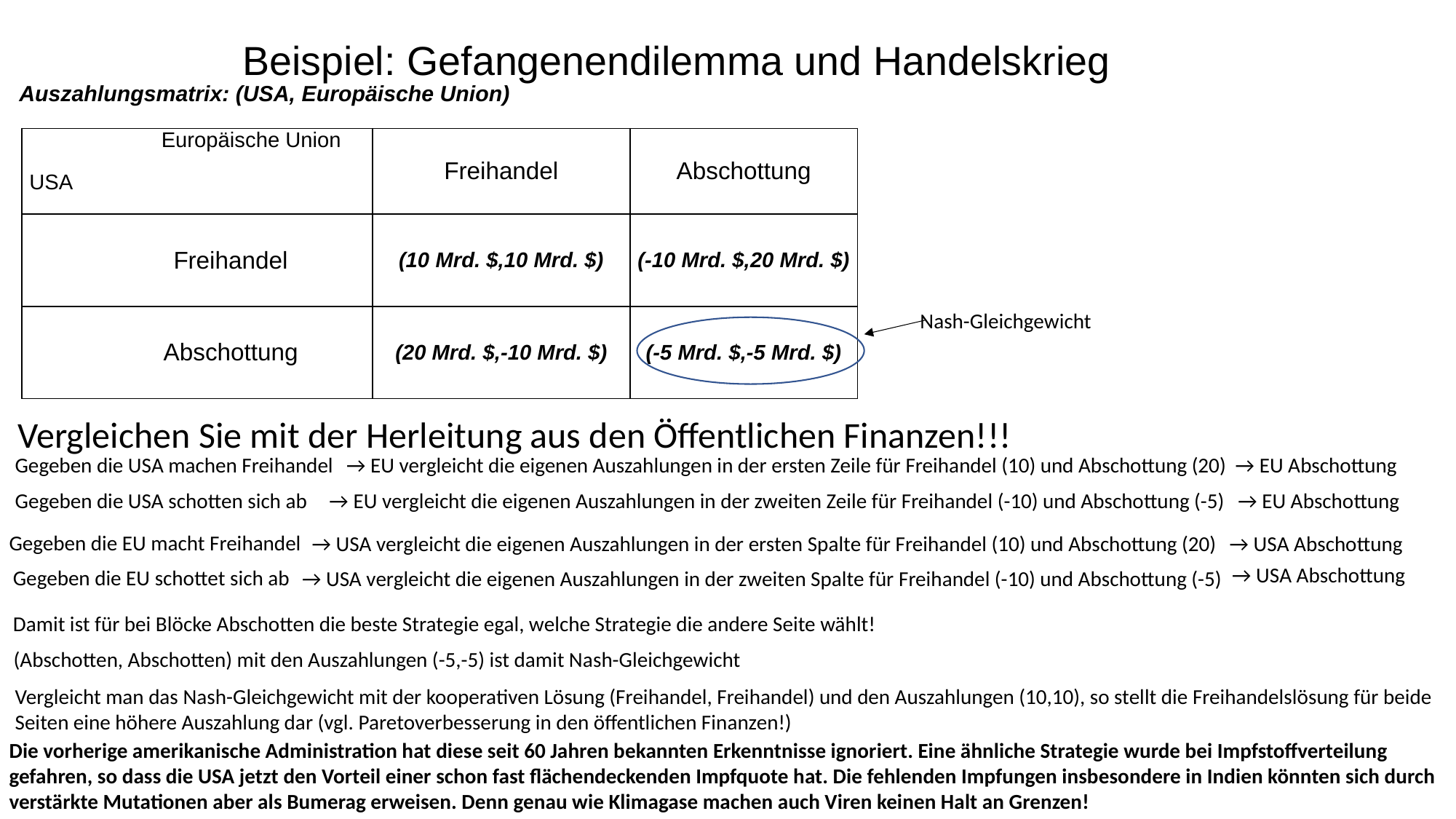

Beispiel: Gefangenendilemma und Handelskrieg
Auszahlungsmatrix: (USA, Europäische Union)
| Europäische Union USA |  | Freihandel | Abschottung |
| --- | --- | --- | --- |
|  | Freihandel | (10 Mrd. $,10 Mrd. $) | (-10 Mrd. $,20 Mrd. $) |
|  | Abschottung | (20 Mrd. $,-10 Mrd. $) | (-5 Mrd. $,-5 Mrd. $) |
Nash-Gleichgewicht

Vergleichen Sie mit der Herleitung aus den Öffentlichen Finanzen!!!
Gegeben die USA machen Freihandel
→ EU vergleicht die eigenen Auszahlungen in der ersten Zeile für Freihandel (10) und Abschottung (20)
→ EU Abschottung
Gegeben die USA schotten sich ab
→ EU vergleicht die eigenen Auszahlungen in der zweiten Zeile für Freihandel (-10) und Abschottung (-5)
→ EU Abschottung
Gegeben die EU macht Freihandel
→ USA vergleicht die eigenen Auszahlungen in der ersten Spalte für Freihandel (10) und Abschottung (20)
→ USA Abschottung
→ USA Abschottung
Gegeben die EU schottet sich ab
→ USA vergleicht die eigenen Auszahlungen in der zweiten Spalte für Freihandel (-10) und Abschottung (-5)
Damit ist für bei Blöcke Abschotten die beste Strategie egal, welche Strategie die andere Seite wählt!
(Abschotten, Abschotten) mit den Auszahlungen (-5,-5) ist damit Nash-Gleichgewicht
Vergleicht man das Nash-Gleichgewicht mit der kooperativen Lösung (Freihandel, Freihandel) und den Auszahlungen (10,10), so stellt die Freihandelslösung für beide Seiten eine höhere Auszahlung dar (vgl. Paretoverbesserung in den öffentlichen Finanzen!)
Die vorherige amerikanische Administration hat diese seit 60 Jahren bekannten Erkenntnisse ignoriert. Eine ähnliche Strategie wurde bei Impfstoffverteilung gefahren, so dass die USA jetzt den Vorteil einer schon fast flächendeckenden Impfquote hat. Die fehlenden Impfungen insbesondere in Indien könnten sich durch verstärkte Mutationen aber als Bumerag erweisen. Denn genau wie Klimagase machen auch Viren keinen Halt an Grenzen!